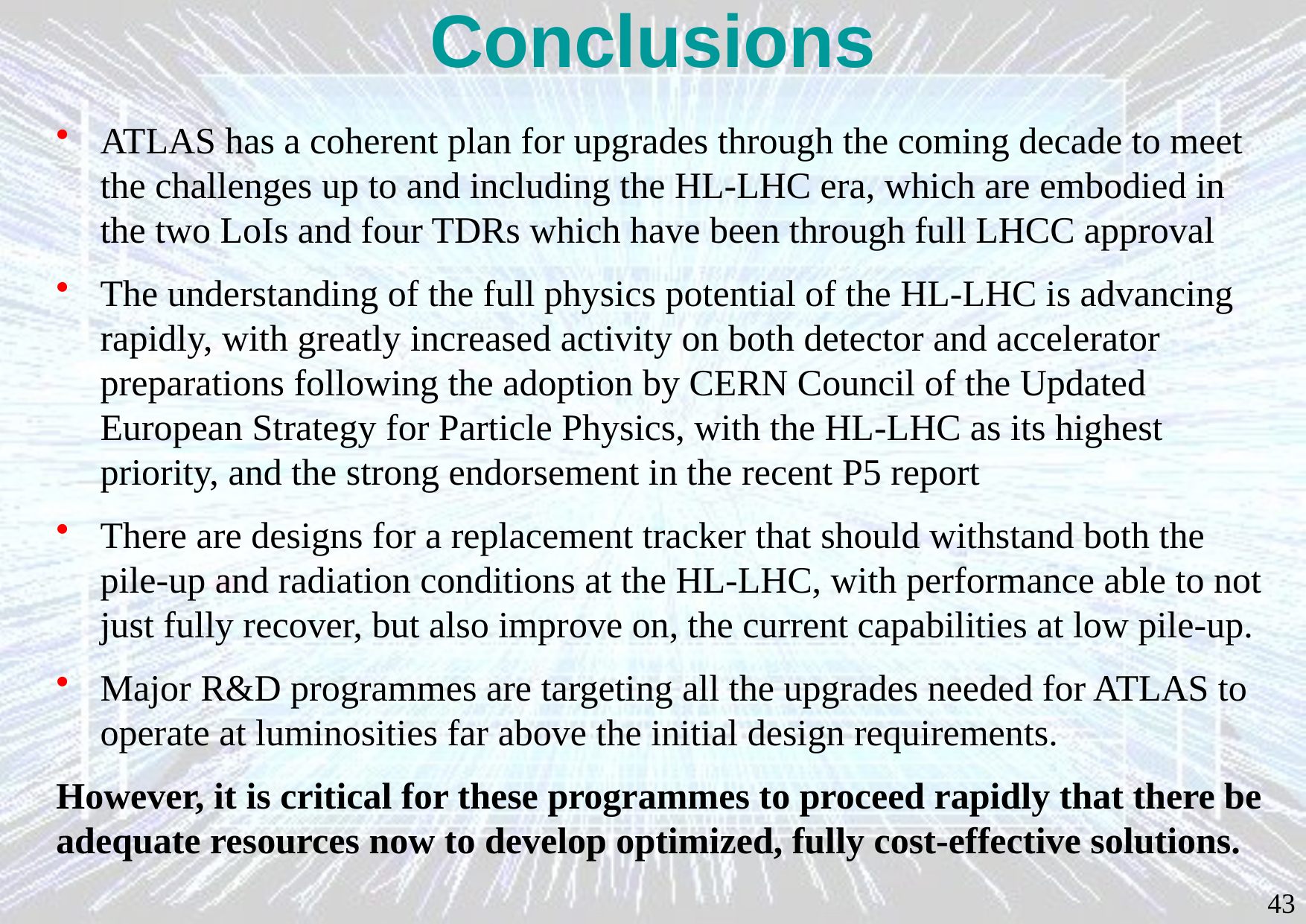

# Conclusions

ATLAS has a coherent plan for upgrades through the coming decade to meet the challenges up to and including the HL-LHC era, which are embodied in the two LoIs and four TDRs which have been through full LHCC approval
The understanding of the full physics potential of the HL-LHC is advancing rapidly, with greatly increased activity on both detector and accelerator preparations following the adoption by CERN Council of the Updated European Strategy for Particle Physics, with the HL-LHC as its highest priority, and the strong endorsement in the recent P5 report
There are designs for a replacement tracker that should withstand both the pile-up and radiation conditions at the HL-LHC, with performance able to not just fully recover, but also improve on, the current capabilities at low pile-up.
Major R&D programmes are targeting all the upgrades needed for ATLAS to operate at luminosities far above the initial design requirements.
However, it is critical for these programmes to proceed rapidly that there be adequate resources now to develop optimized, fully cost-effective solutions.
43